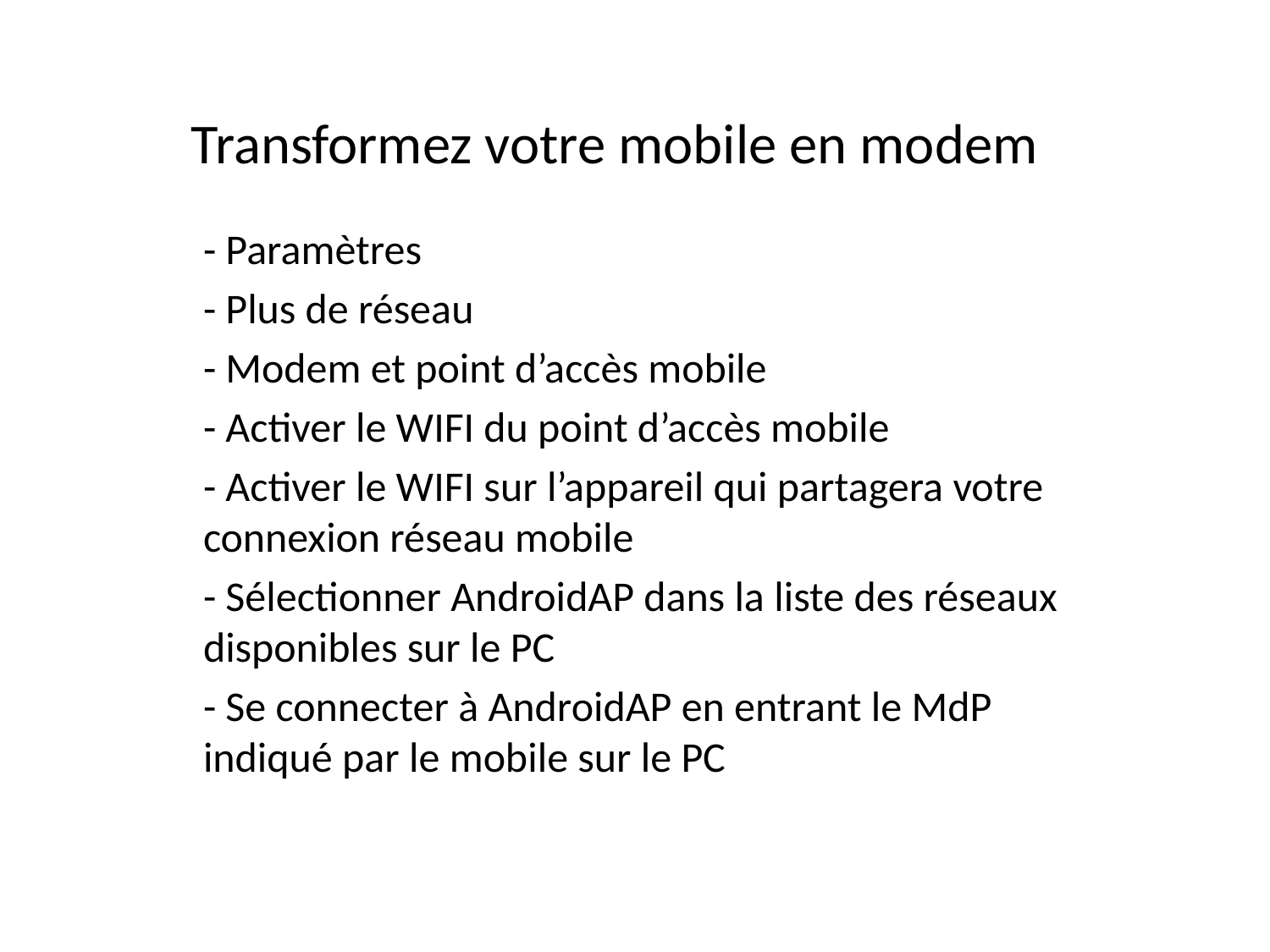

# Transformez votre mobile en modem
- Paramètres
- Plus de réseau
- Modem et point d’accès mobile
- Activer le WIFI du point d’accès mobile
- Activer le WIFI sur l’appareil qui partagera votre connexion réseau mobile
- Sélectionner AndroidAP dans la liste des réseaux disponibles sur le PC
- Se connecter à AndroidAP en entrant le MdP indiqué par le mobile sur le PC